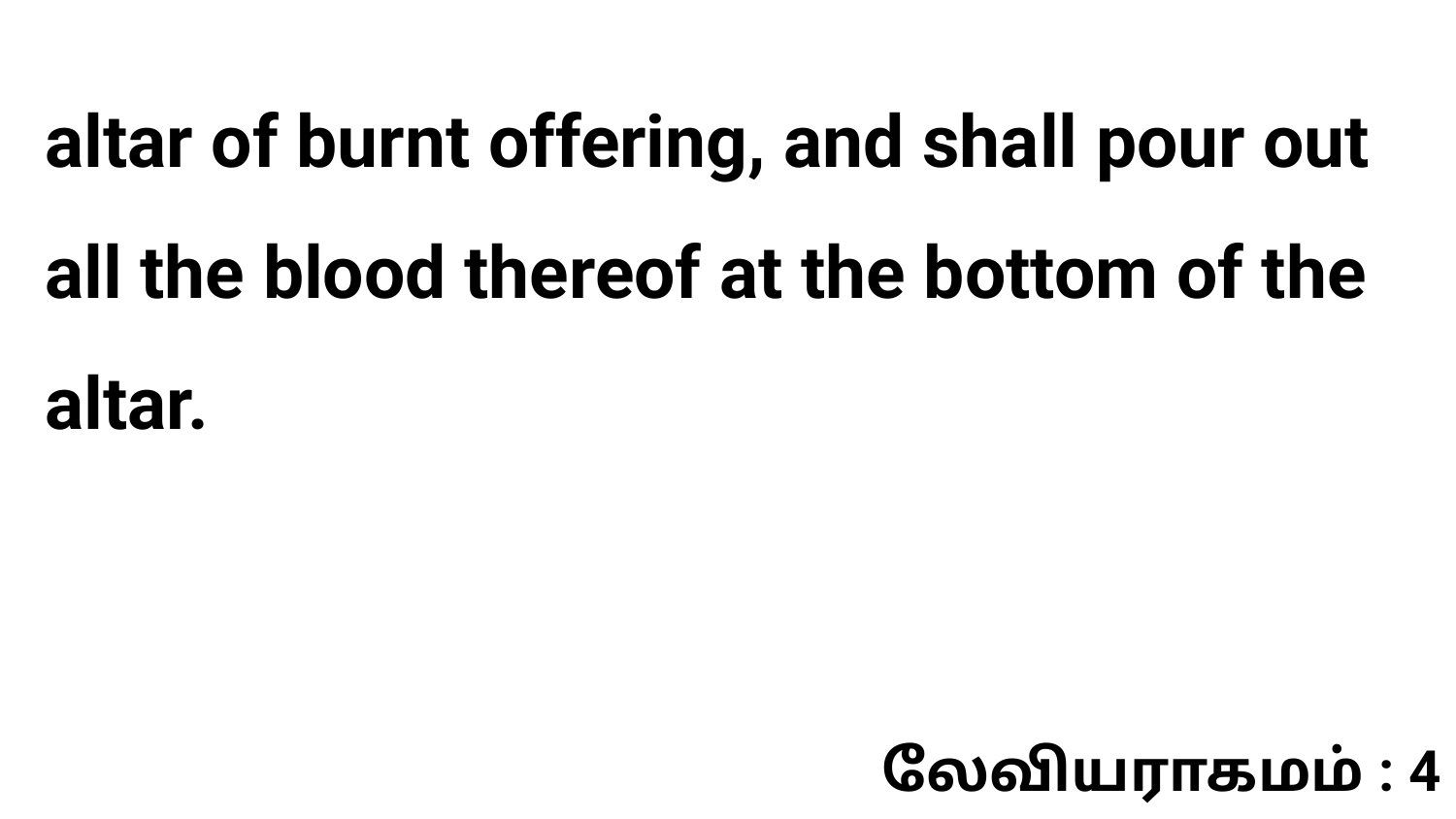

altar of burnt offering, and shall pour out all the blood thereof at the bottom of the altar.
லேவியராகமம் : 4